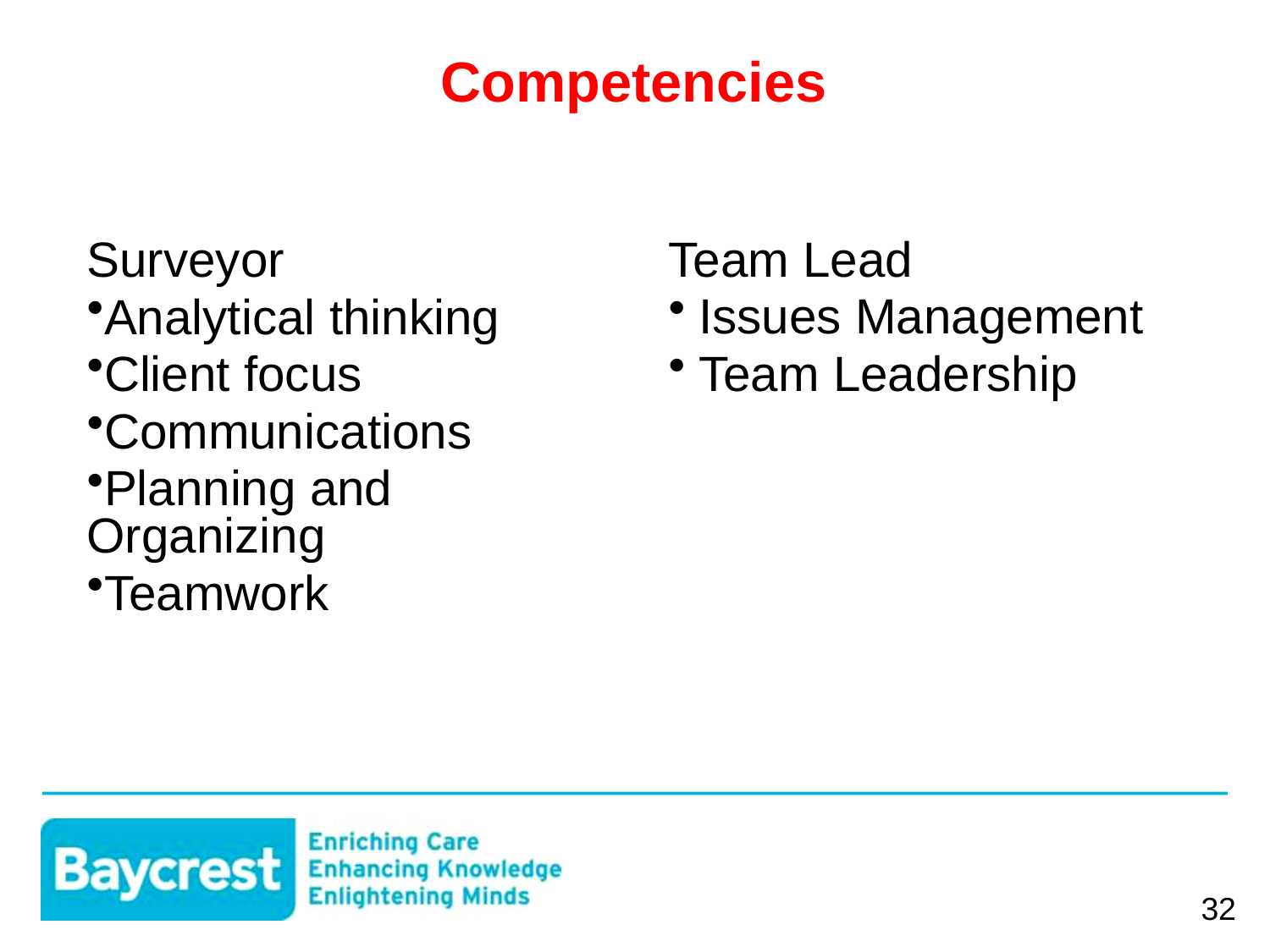

# Competencies
Surveyor
Analytical thinking
Client focus
Communications
Planning and Organizing
Teamwork

Team Lead
Issues Management
Team Leadership

32